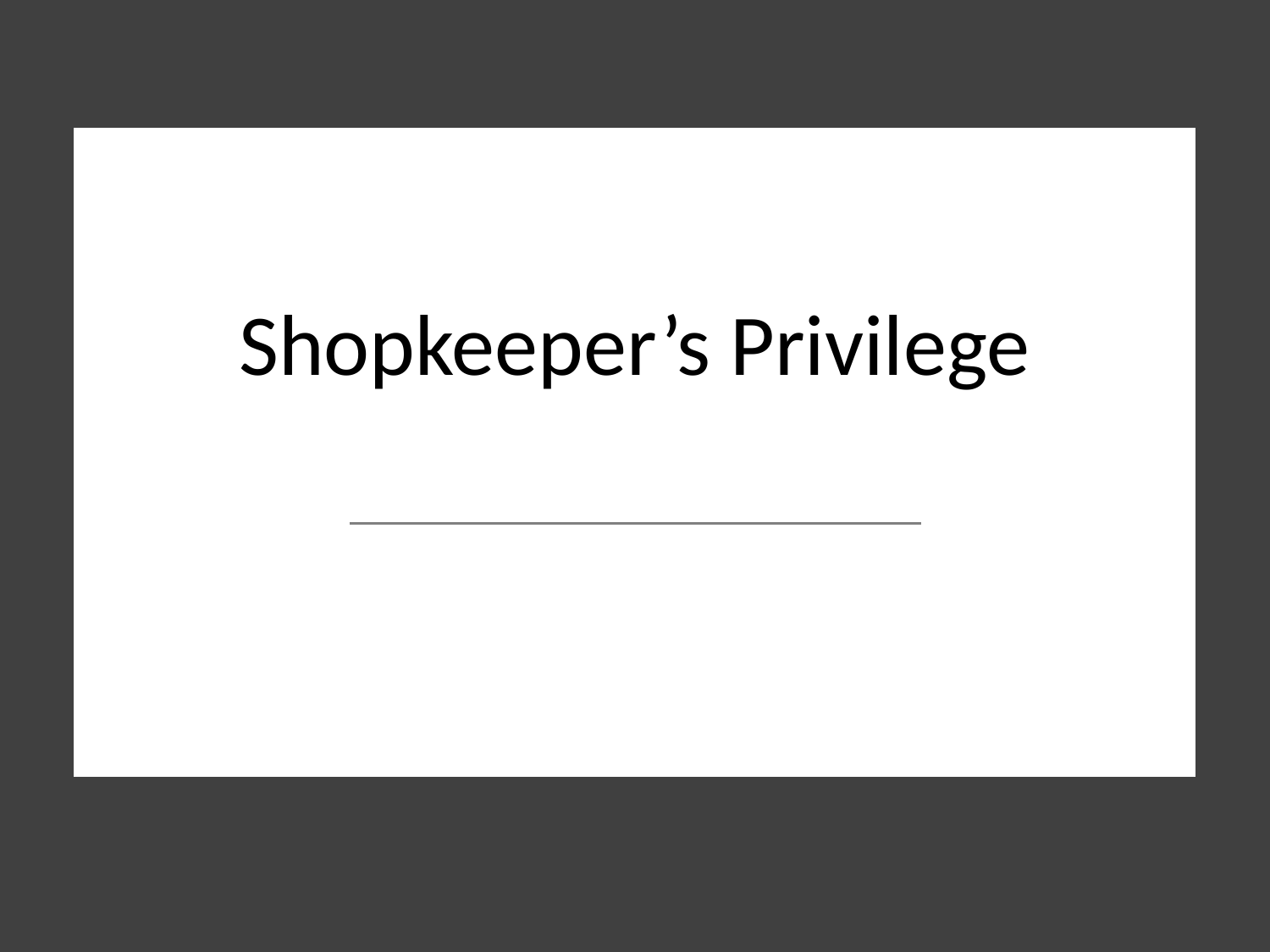

# Shopkeeper’s Privilege
Copyright © 2024 Carolina Academic Press, LLC. All rights reserved.